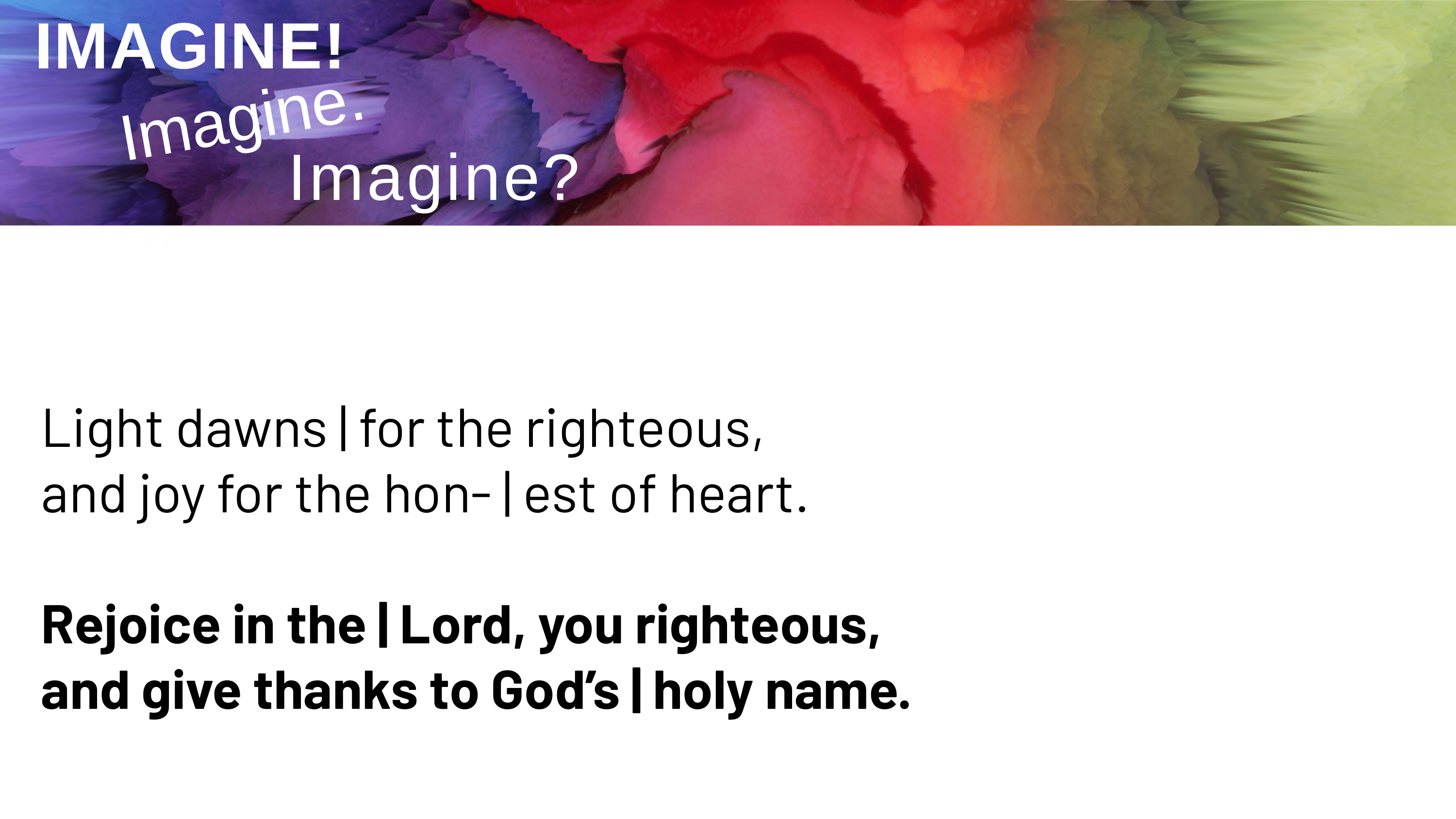

Imagine...
IMAGINE!

Imagine?

Light dawns | for the righteous,
and joy for the hon- | est of heart.

Rejoice in the | Lord, you righteous,
and give thanks to God’s | holy name.